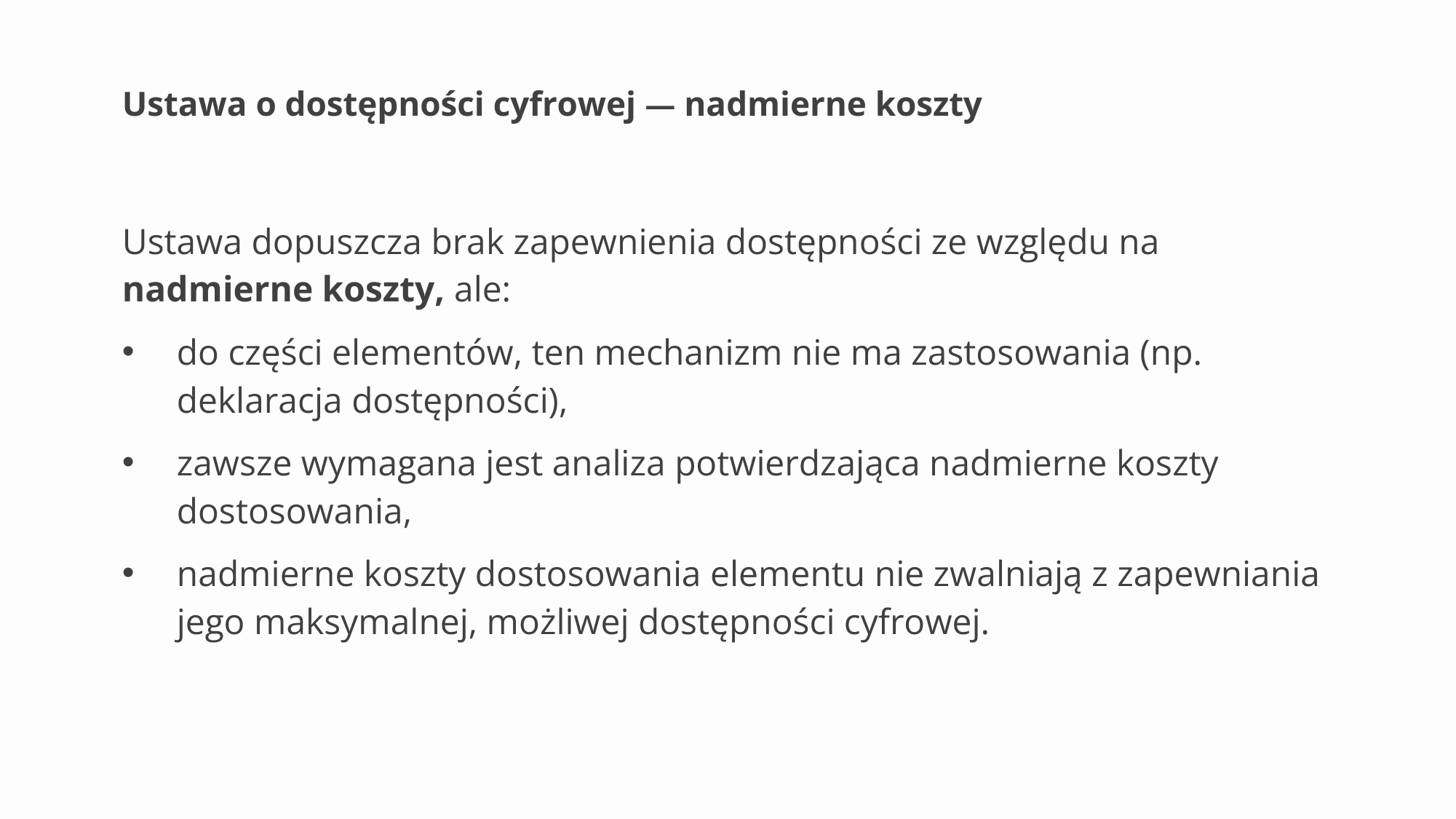

# Ustawa o dostępności cyfrowej — nadmierne koszty
Ustawa dopuszcza brak zapewnienia dostępności ze względu na nadmierne koszty, ale:
do części elementów, ten mechanizm nie ma zastosowania (np. deklaracja dostępności),
zawsze wymagana jest analiza potwierdzająca nadmierne koszty dostosowania,
nadmierne koszty dostosowania elementu nie zwalniają z zapewniania jego maksymalnej, możliwej dostępności cyfrowej.